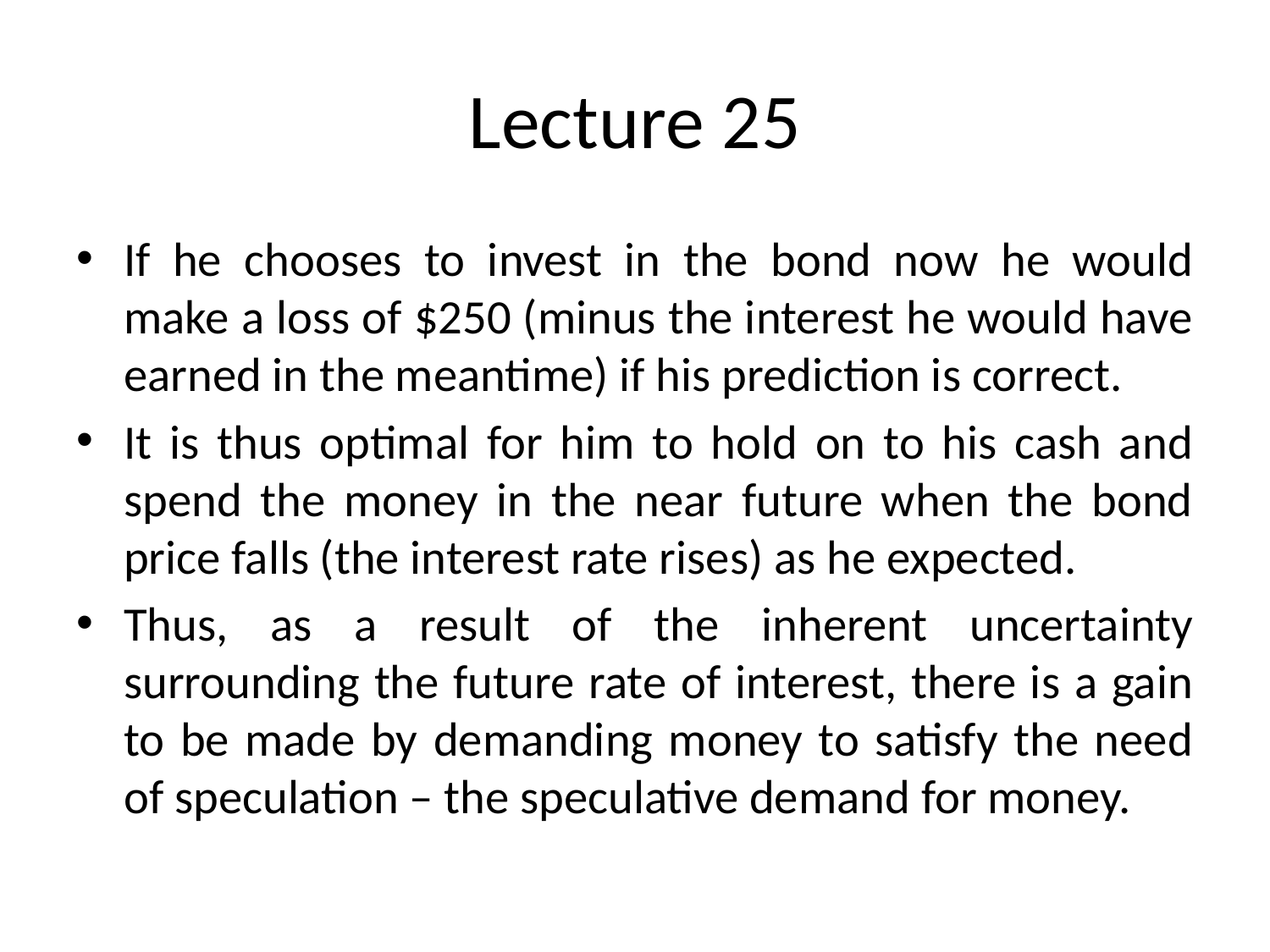

# Lecture 25
If he chooses to invest in the bond now he would make a loss of $250 (minus the interest he would have earned in the meantime) if his prediction is correct.
It is thus optimal for him to hold on to his cash and spend the money in the near future when the bond price falls (the interest rate rises) as he expected.
Thus, as a result of the inherent uncertainty surrounding the future rate of interest, there is a gain to be made by demanding money to satisfy the need of speculation – the speculative demand for money.